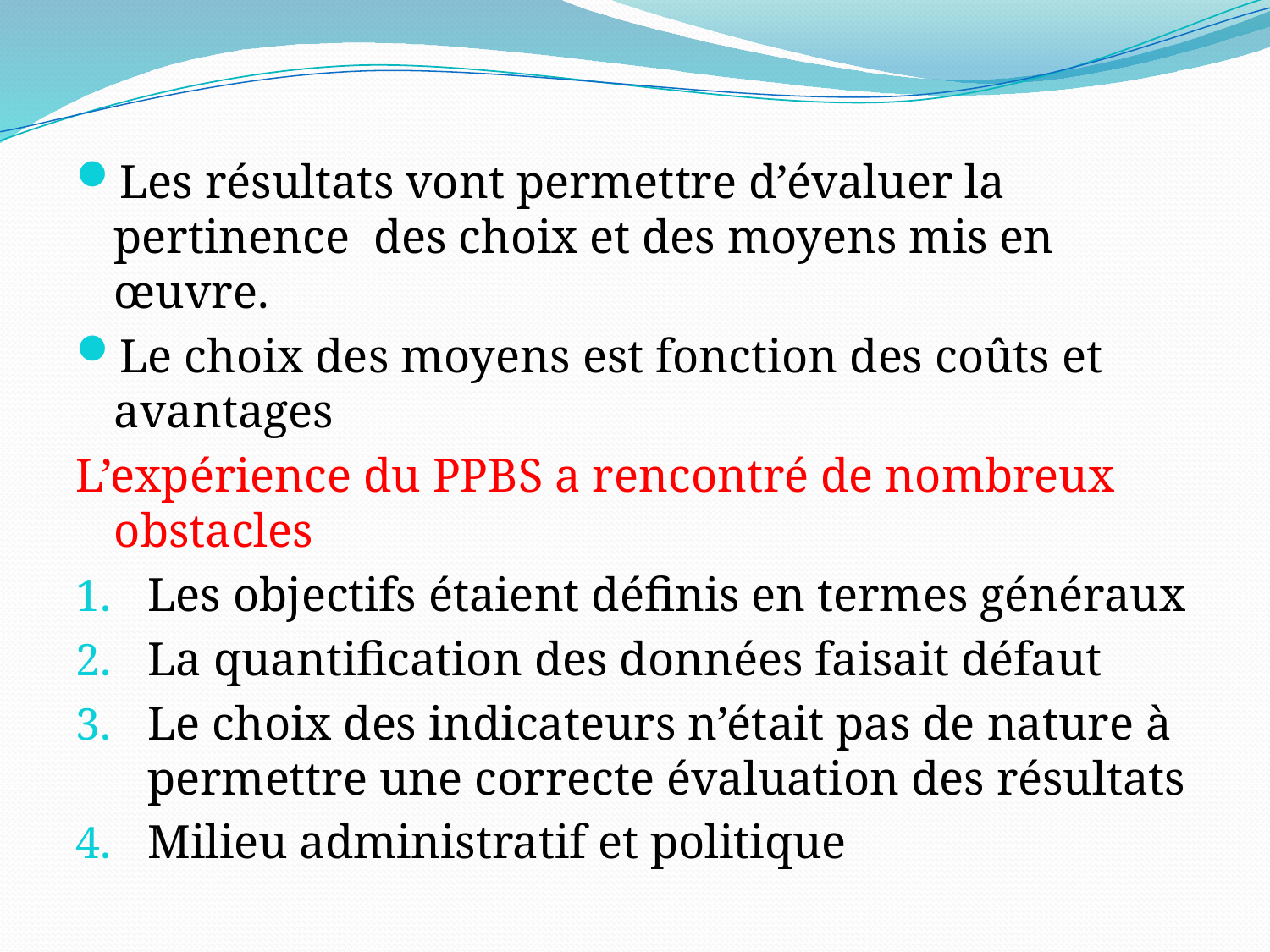

#
Les résultats vont permettre d’évaluer la pertinence  des choix et des moyens mis en œuvre.
Le choix des moyens est fonction des coûts et avantages
L’expérience du PPBS a rencontré de nombreux obstacles
Les objectifs étaient définis en termes généraux
La quantification des données faisait défaut
Le choix des indicateurs n’était pas de nature à permettre une correcte évaluation des résultats
Milieu administratif et politique